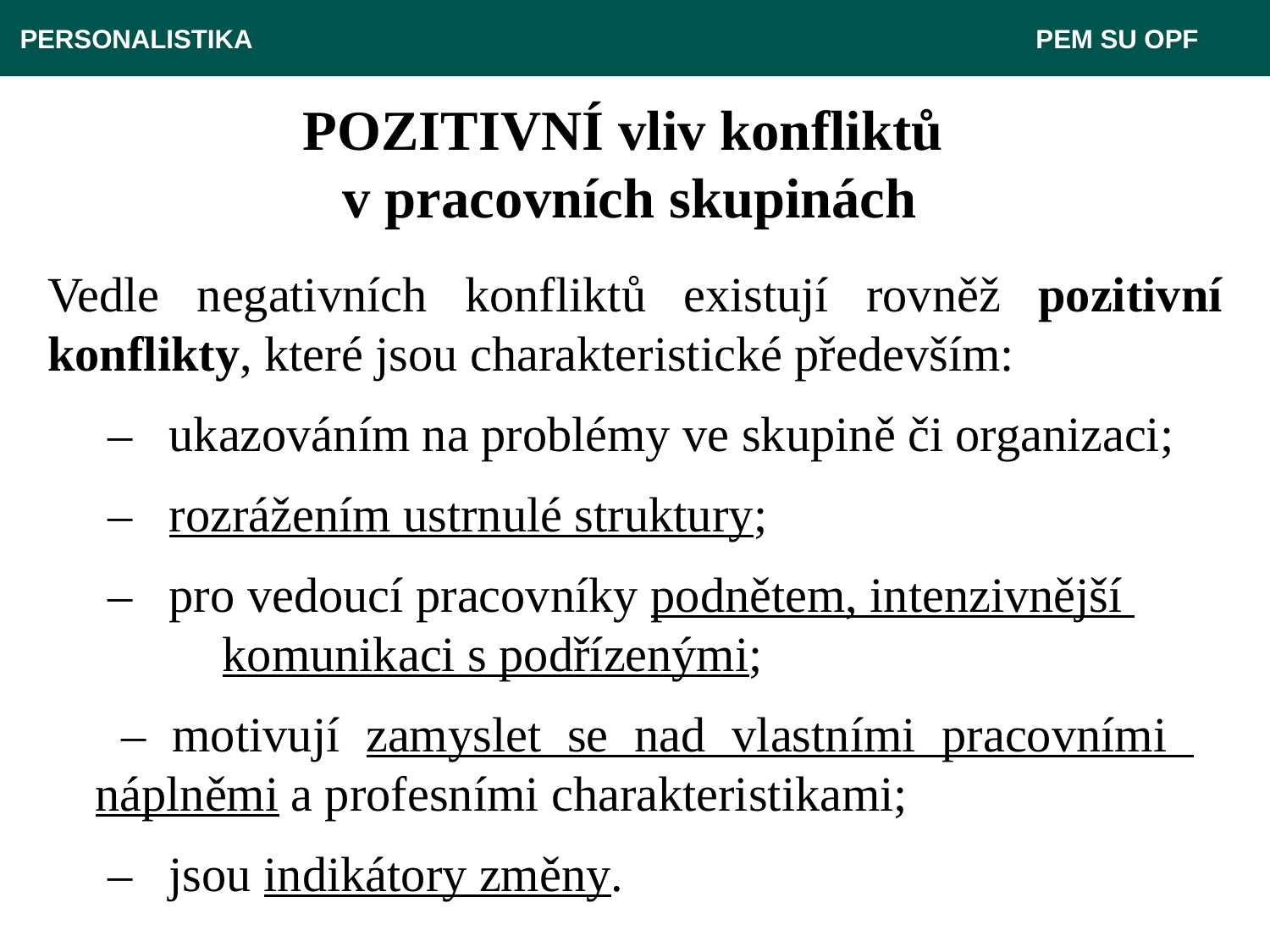

PERSONALISTIKA 							 PEM SU OPF
# POZITIVNÍ vliv konfliktů v pracovních skupinách
Vedle negativních konfliktů existují rovněž pozitivní konflikty, které jsou charakteristické především:
	 –   ukazováním na problémy ve skupině či organizaci;
	 –   rozrážením ustrnulé struktury;
	 –   pro vedoucí pracovníky podnětem, intenzivnější 	komunikaci s podřízenými;
	 – motivují zamyslet se nad vlastními pracovními 	náplněmi a profesními charakteristikami;
	 –   jsou indikátory změny.